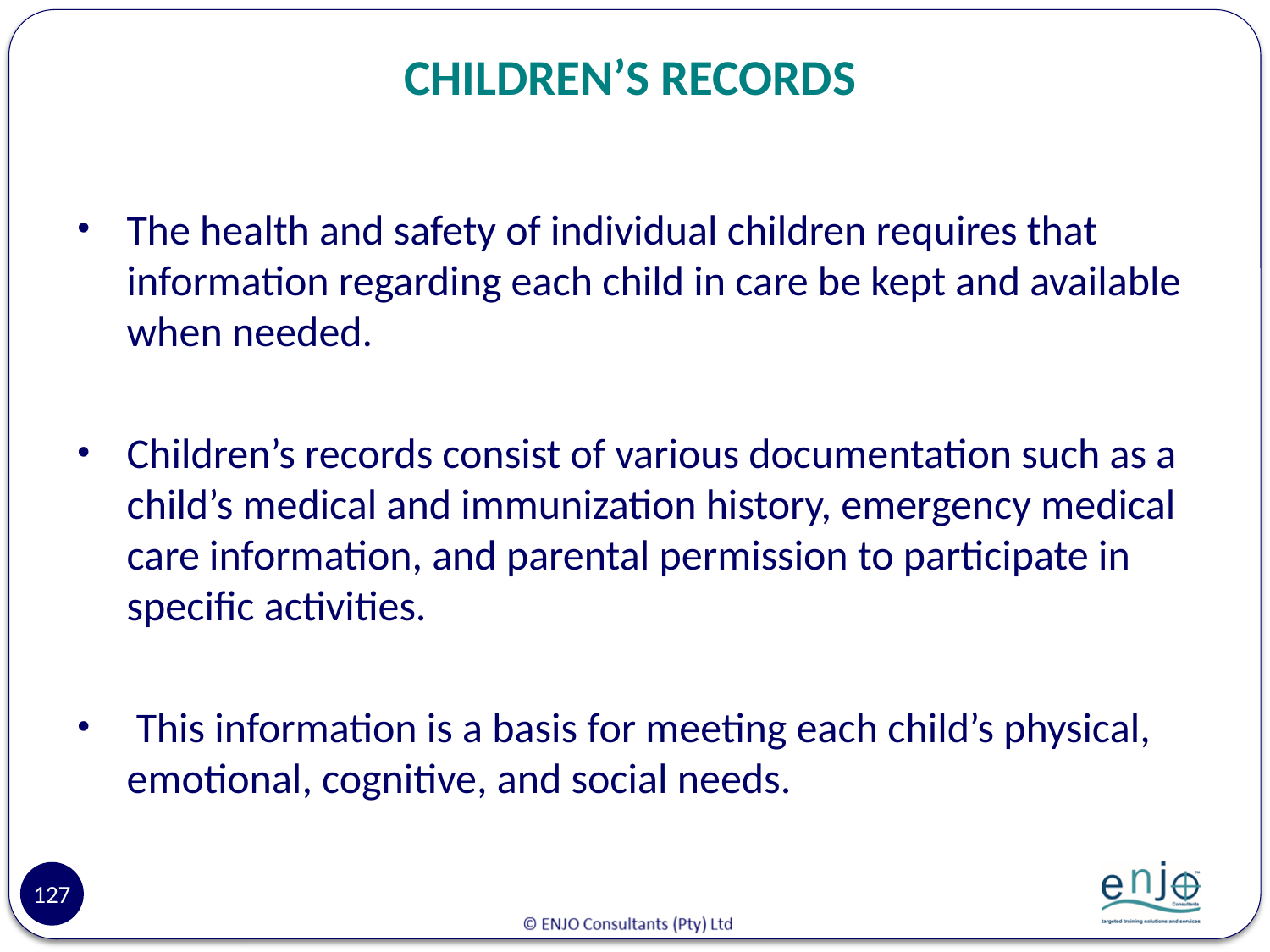

# CHILDREN’S RECORDS
The health and safety of individual children requires that information regarding each child in care be kept and available when needed.

Children’s records consist of various documentation such as a child’s medical and immunization history, emergency medical care information, and parental permission to participate in specific activities.

 This information is a basis for meeting each child’s physical, emotional, cognitive, and social needs.

127